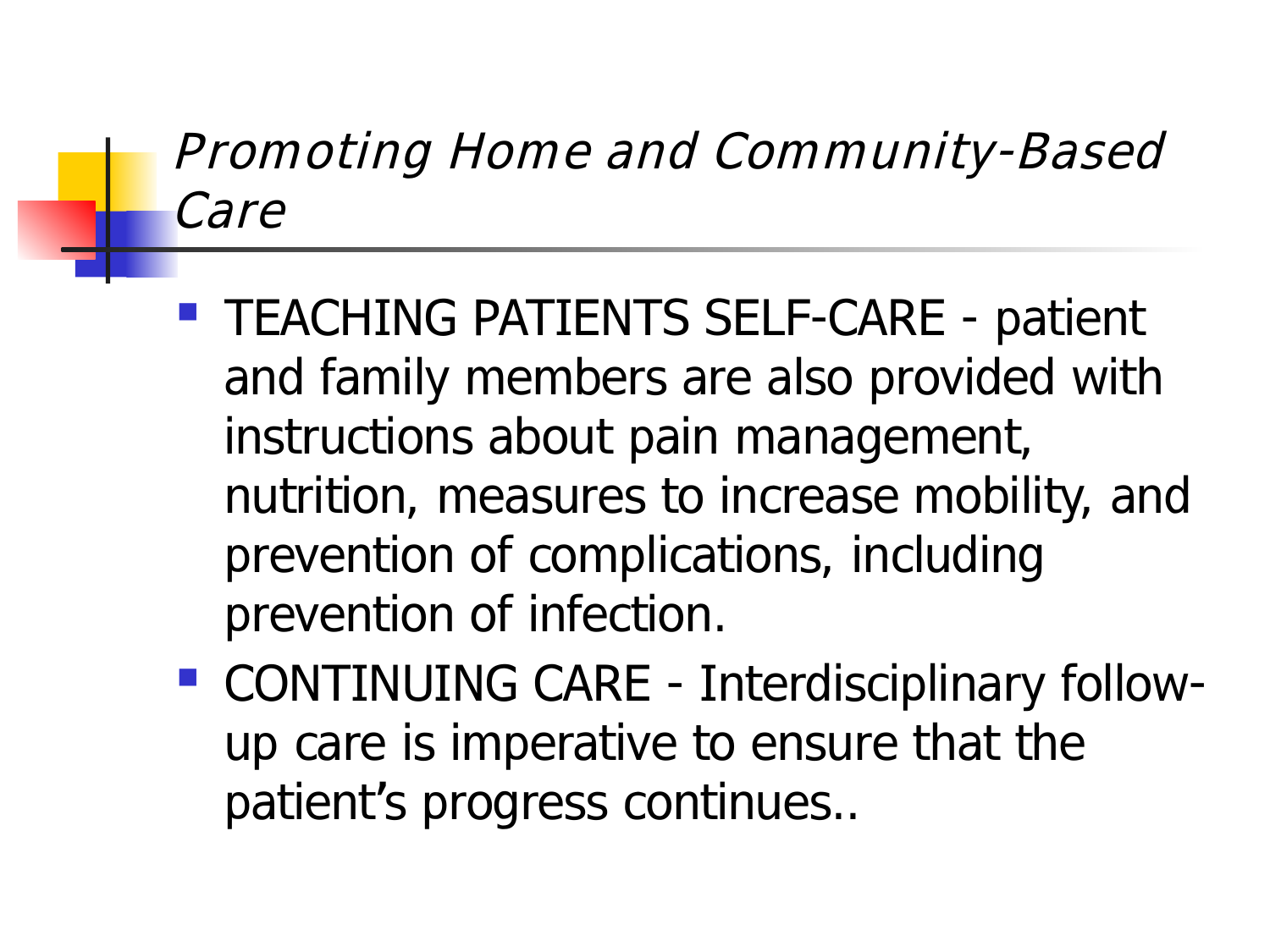

# Promoting Home and Community-Based Care
TEACHING PATIENTS SELF-CARE - patient and family members are also provided with instructions about pain management, nutrition, measures to increase mobility, and prevention of complications, including prevention of infection.
CONTINUING CARE - Interdisciplinary follow-up care is imperative to ensure that the patient’s progress continues..